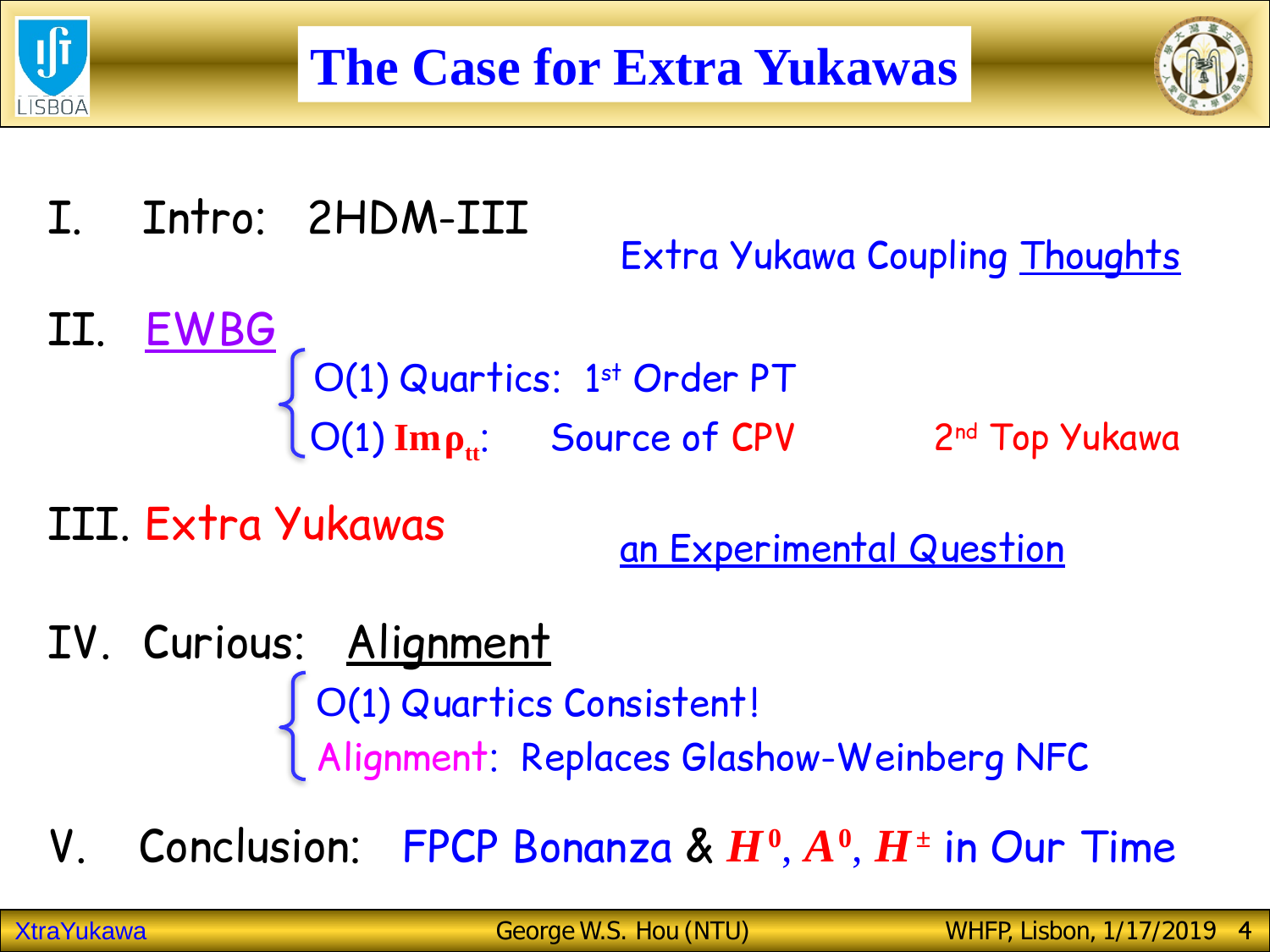

The Case for Extra Yukawas

  Intro:   2HDM-III

  EWBG

III. Extra Yukawas

IV.   Curious:   Alignment

V.    Conclusion:   FPCP Bonanza & H 0, A 0, H ± in Our Time
Extra Yukawa Coupling Thoughts
O(1) Quartics:  1st Order PT

O(1) Im ρtt:      Source of CPV
2nd Top Yukawa
an Experimental Question
O(1) Quartics Consistent !

 Alignment:  Replaces Glashow-Weinberg NFC